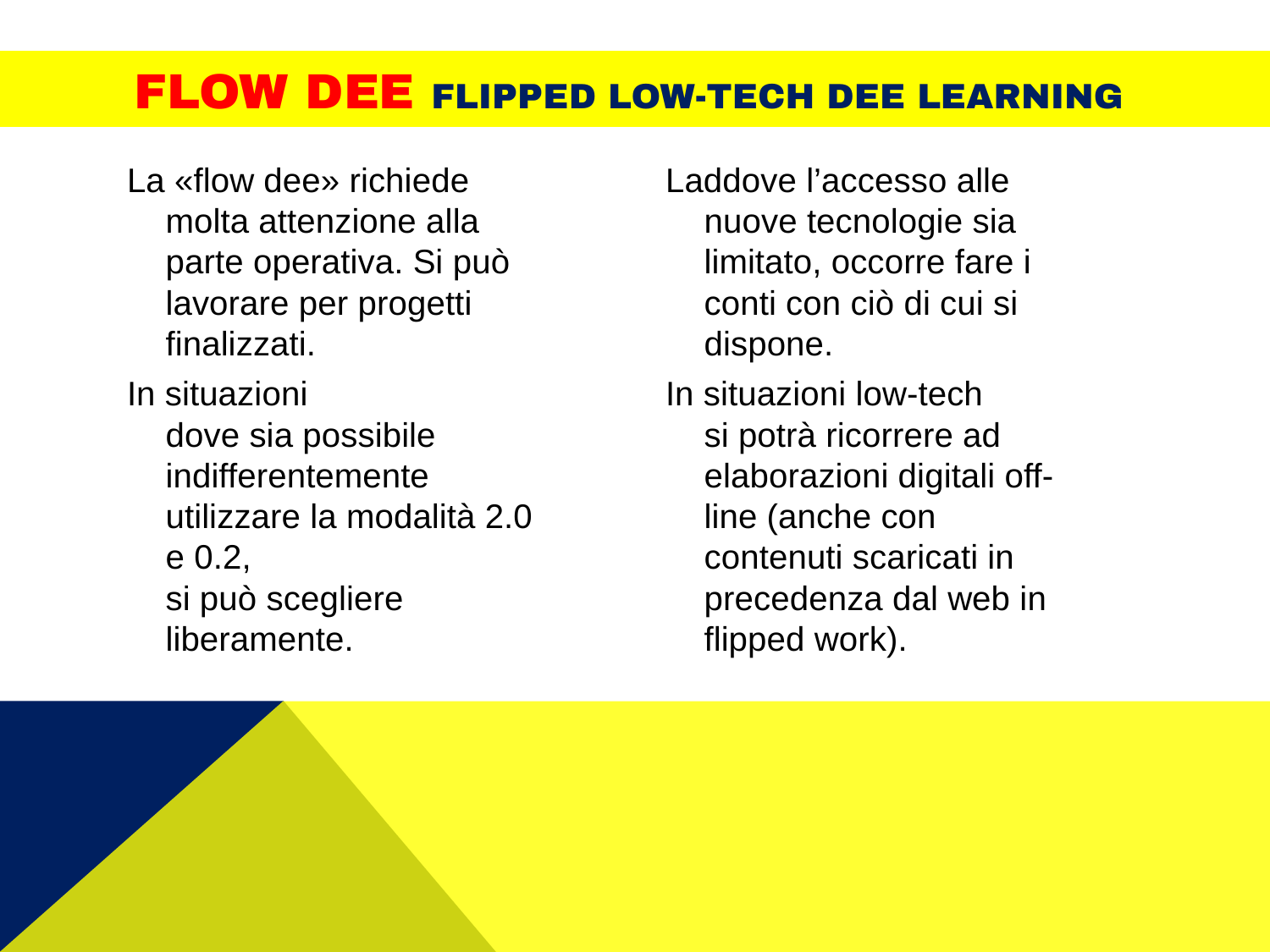

# Flow dee Flipped low-tech dee learning
La «flow dee» richiede molta attenzione alla parte operativa. Si può lavorare per progetti finalizzati.
In situazioni
dove sia possibile indifferentemente utilizzare la modalità 2.0 e 0.2,
si può scegliere liberamente.
Laddove l’accesso alle nuove tecnologie sia limitato, occorre fare i conti con ciò di cui si dispone.
In situazioni low-tech
si potrà ricorrere ad elaborazioni digitali off-line (anche con contenuti scaricati in precedenza dal web in flipped work).